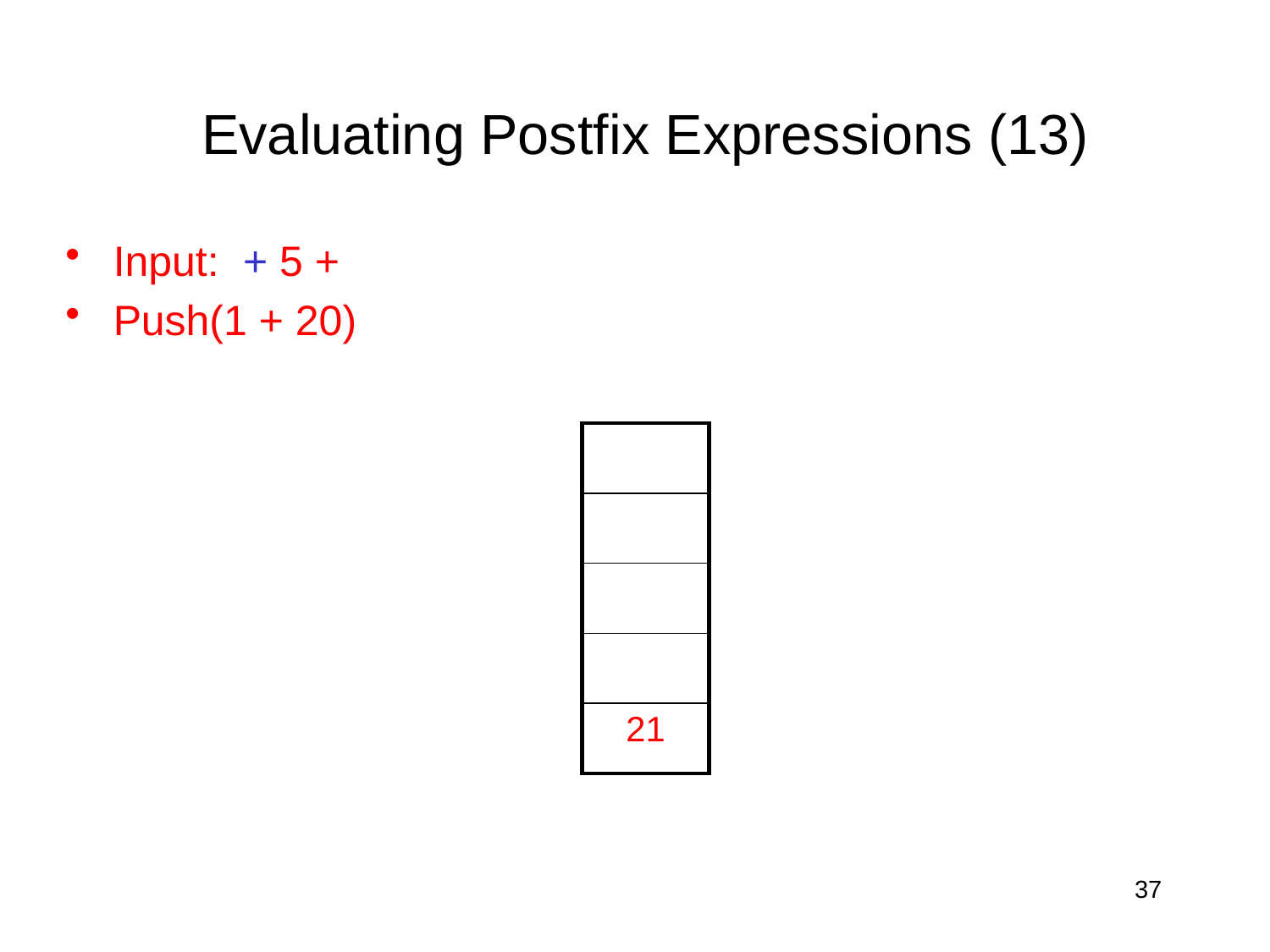

# Evaluating Postfix Expressions (13)
Input:  + 5 +
Push(1 + 20)

|  |
| --- |
|  |
|  |
|  |
| 21 |
37